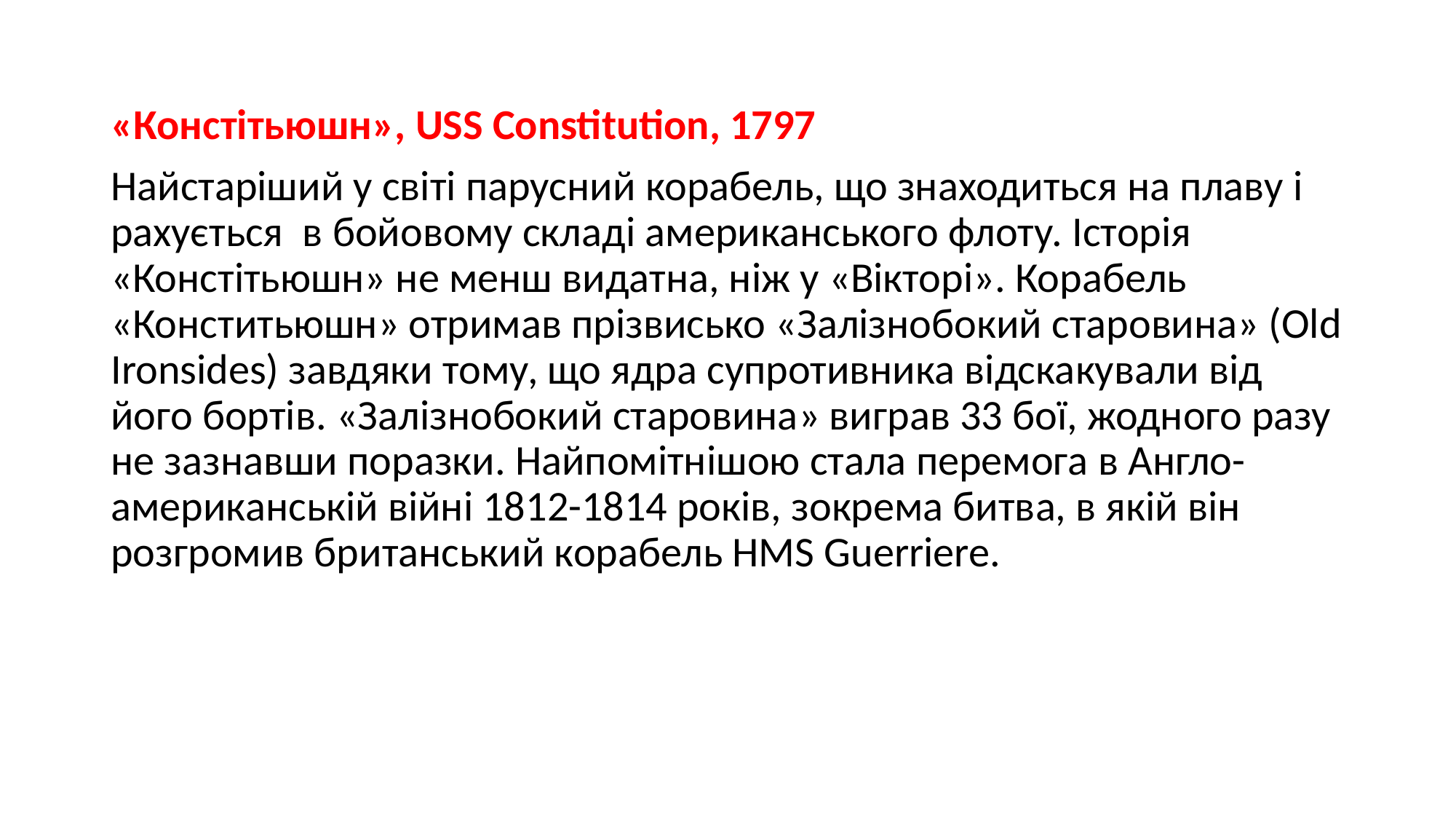

«Констітьюшн», USS Constitution, 1797
Найстаріший у світі парусний корабель, що знаходиться на плаву і рахується  в бойовому складі американського флоту. Історія «Констітьюшн» не менш видатна, ніж у «Вікторі». Корабель «Конститьюшн» отримав прізвисько «Залізнобокий старовина» (Old Ironsides) завдяки тому, що ядра супротивника відскакували від його бортів. «Залізнобокий старовина» виграв 33 бої, жодного разу не зазнавши поразки. Найпомітнішою стала перемога в Англо-американській війні 1812-1814 років, зокрема битва, в якій він розгромив британський корабель HMS Guerriere.